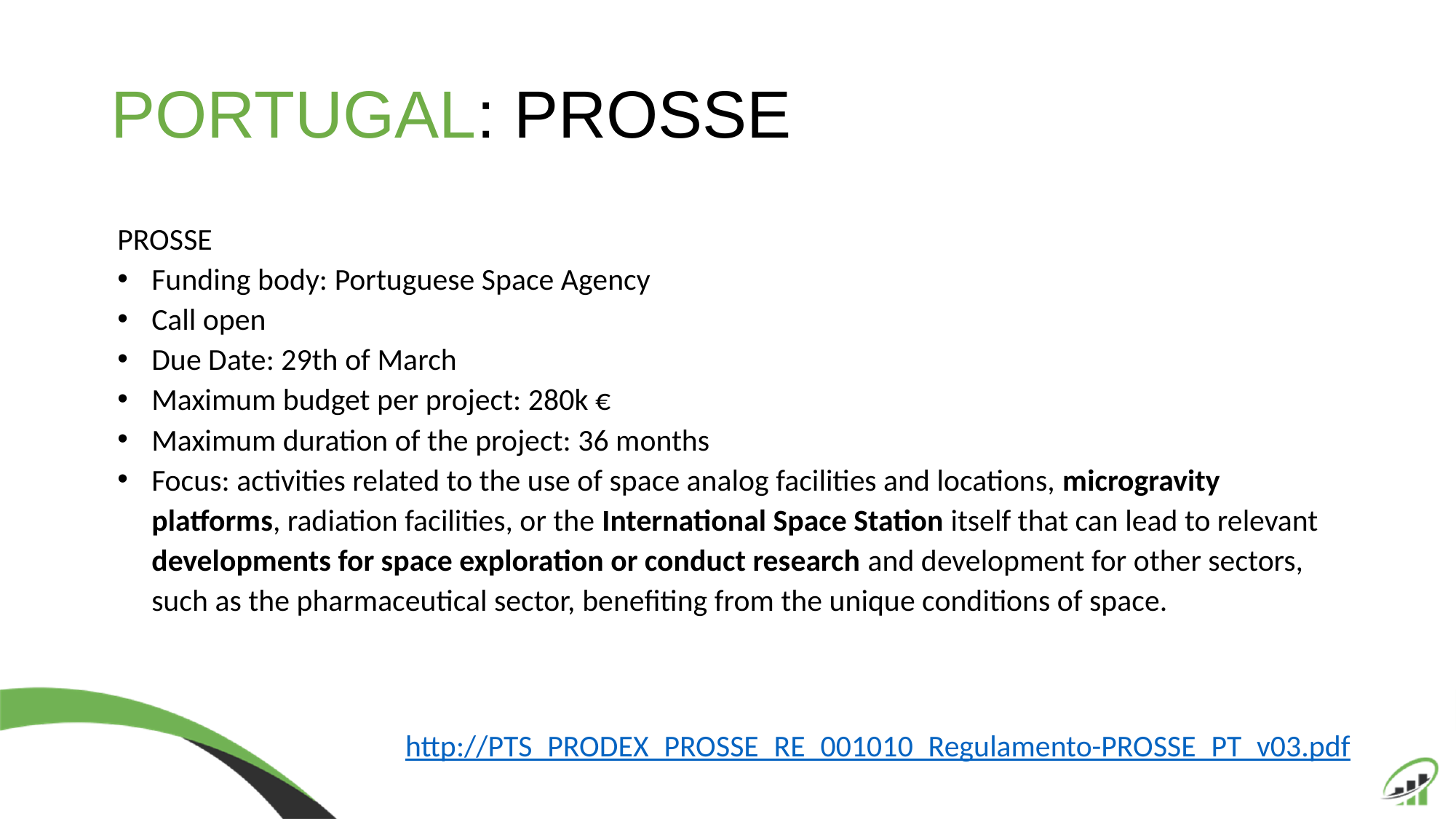

# PORTUGAL: PROSSE
PROSSE
Funding body: Portuguese Space Agency
Call open
Due Date: 29th of March
Maximum budget per project: 280k €
Maximum duration of the project: 36 months
Focus: activities related to the use of space analog facilities and locations, microgravity platforms, radiation facilities, or the International Space Station itself that can lead to relevant developments for space exploration or conduct research and development for other sectors, such as the pharmaceutical sector, benefiting from the unique conditions of space.

http://PTS_PRODEX_PROSSE_RE_001010_Regulamento-PROSSE_PT_v03.pdf​